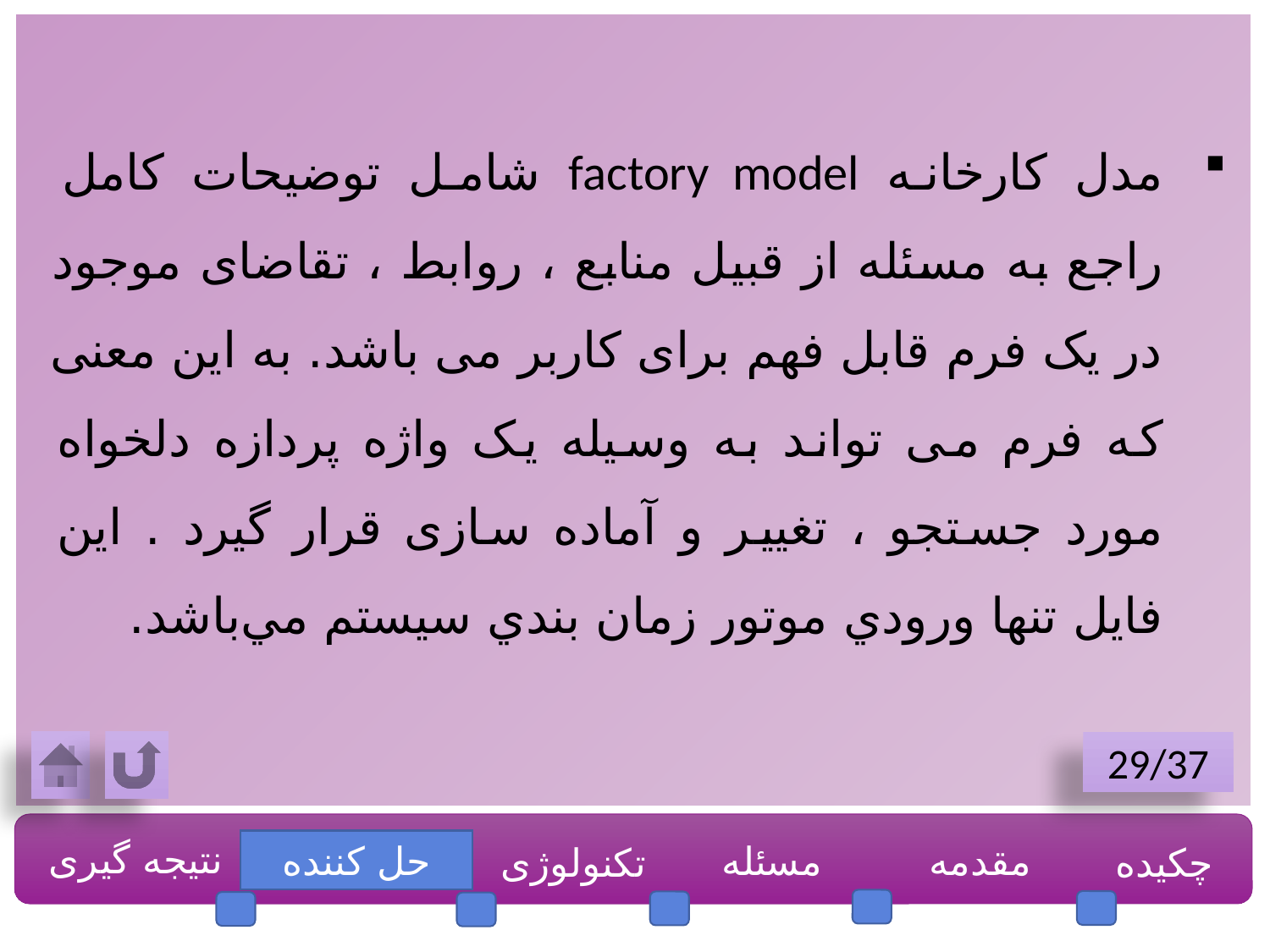

مدل کارخانه factory model شامل توضیحات کامل راجع به مسئله از قبیل منابع ، روابط ، تقاضای موجود در یک فرم قابل فهم برای کاربر می باشد. به این معنی که فرم می تواند به وسیله یک واژه پردازه دلخواه مورد جستجو ، تغییر و آماده سازی قرار گیرد . اين فايل تنها ورودي موتور زمان بندي سيستم مي‌باشد.

29/37

نتیجه گیری
حل کننده
مسئله
مقدمه
چکیده
تکنولوژی